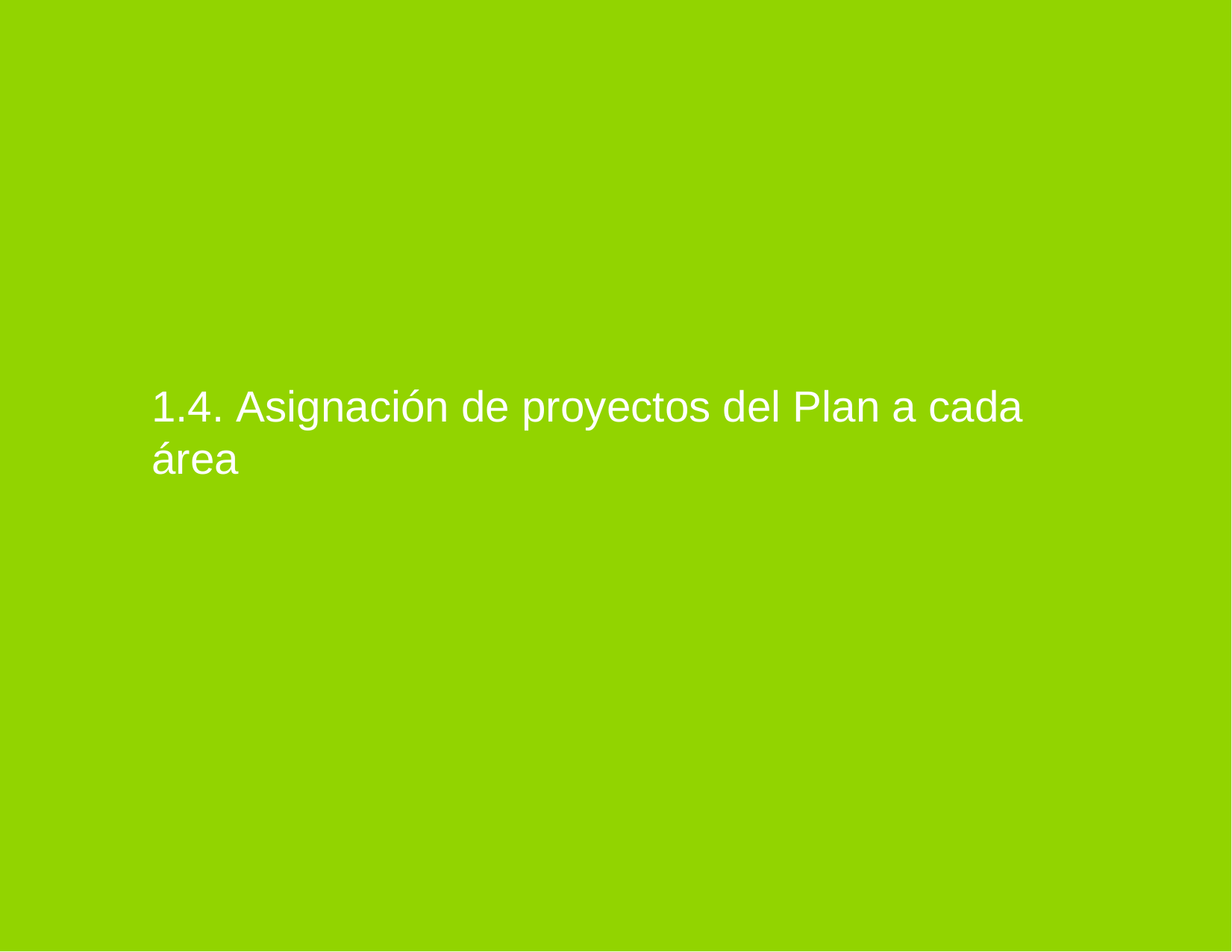

3.1. Objetivos Estratégicos Específicos
1.4. Asignación de proyectos del Plan a cada área